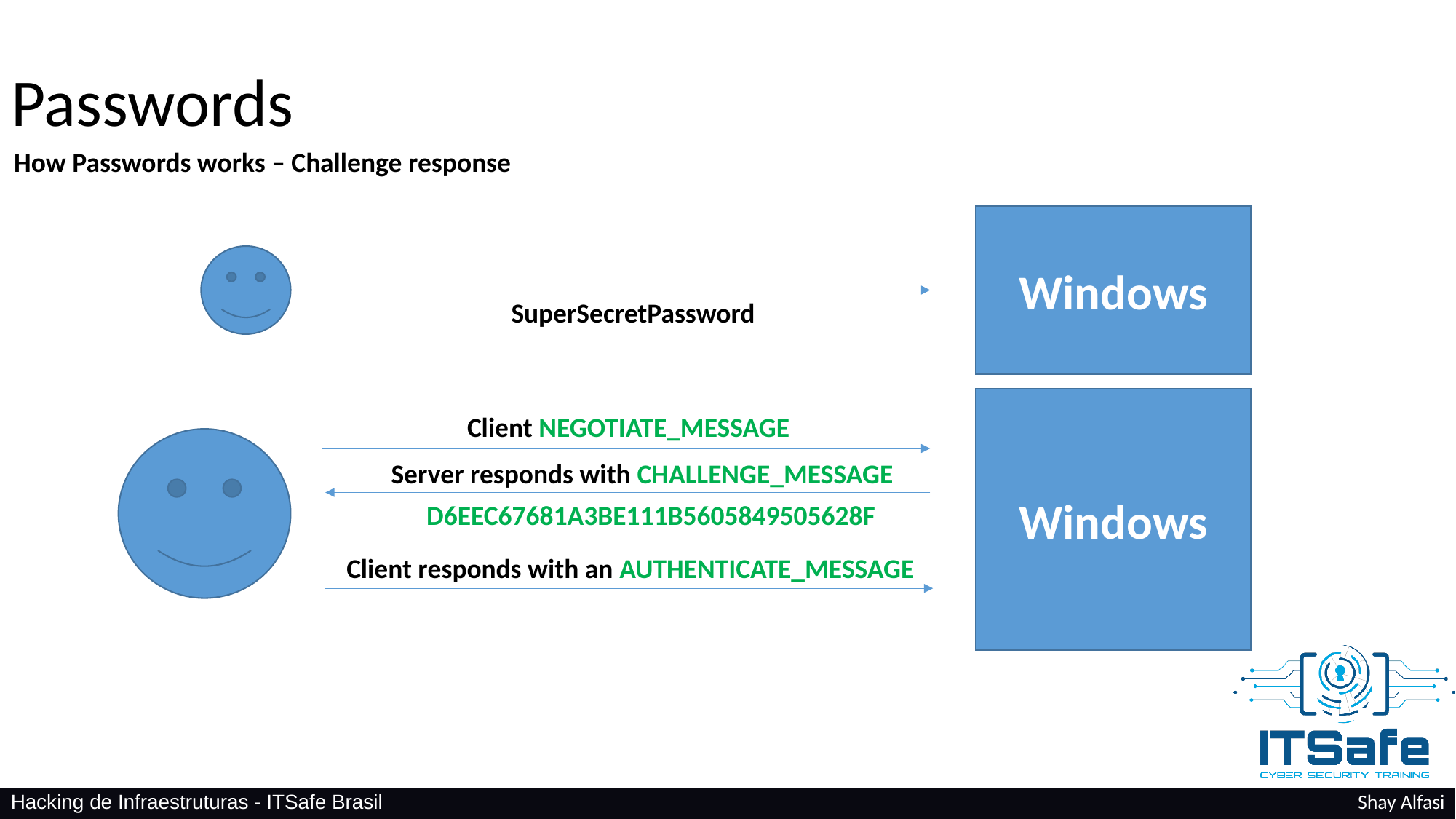

Passwords
How Passwords works – Challenge response
Windows

SuperSecretPassword
Windows
Client NEGOTIATE_MESSAGE

Server responds with CHALLENGE_MESSAGE
D6EEC67681A3BE111B5605849505628F
Client responds with an AUTHENTICATE_MESSAGE